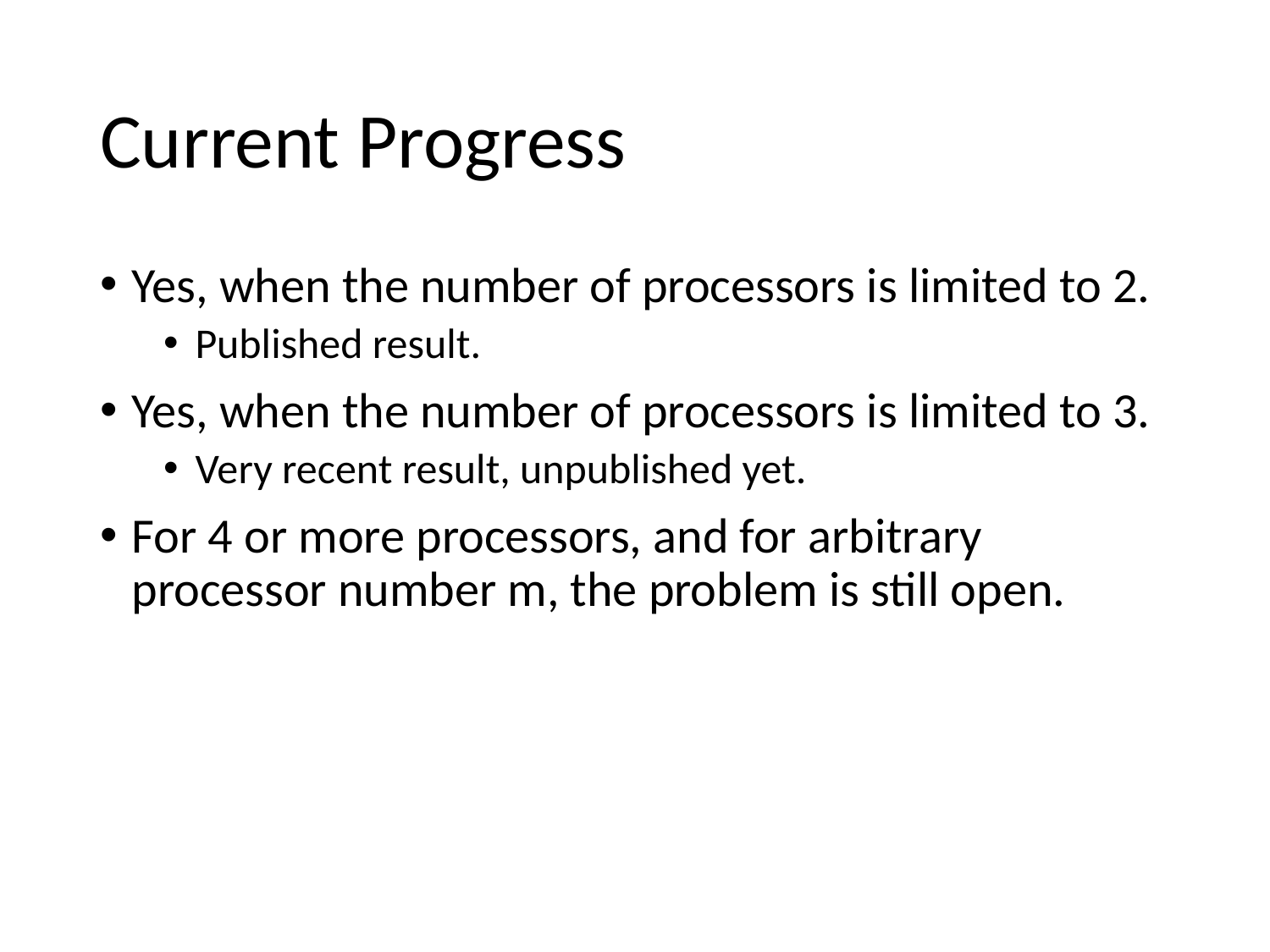

# Current Progress
Yes, when the number of processors is limited to 2.
Published result.
Yes, when the number of processors is limited to 3.
Very recent result, unpublished yet.
For 4 or more processors, and for arbitrary processor number m, the problem is still open.